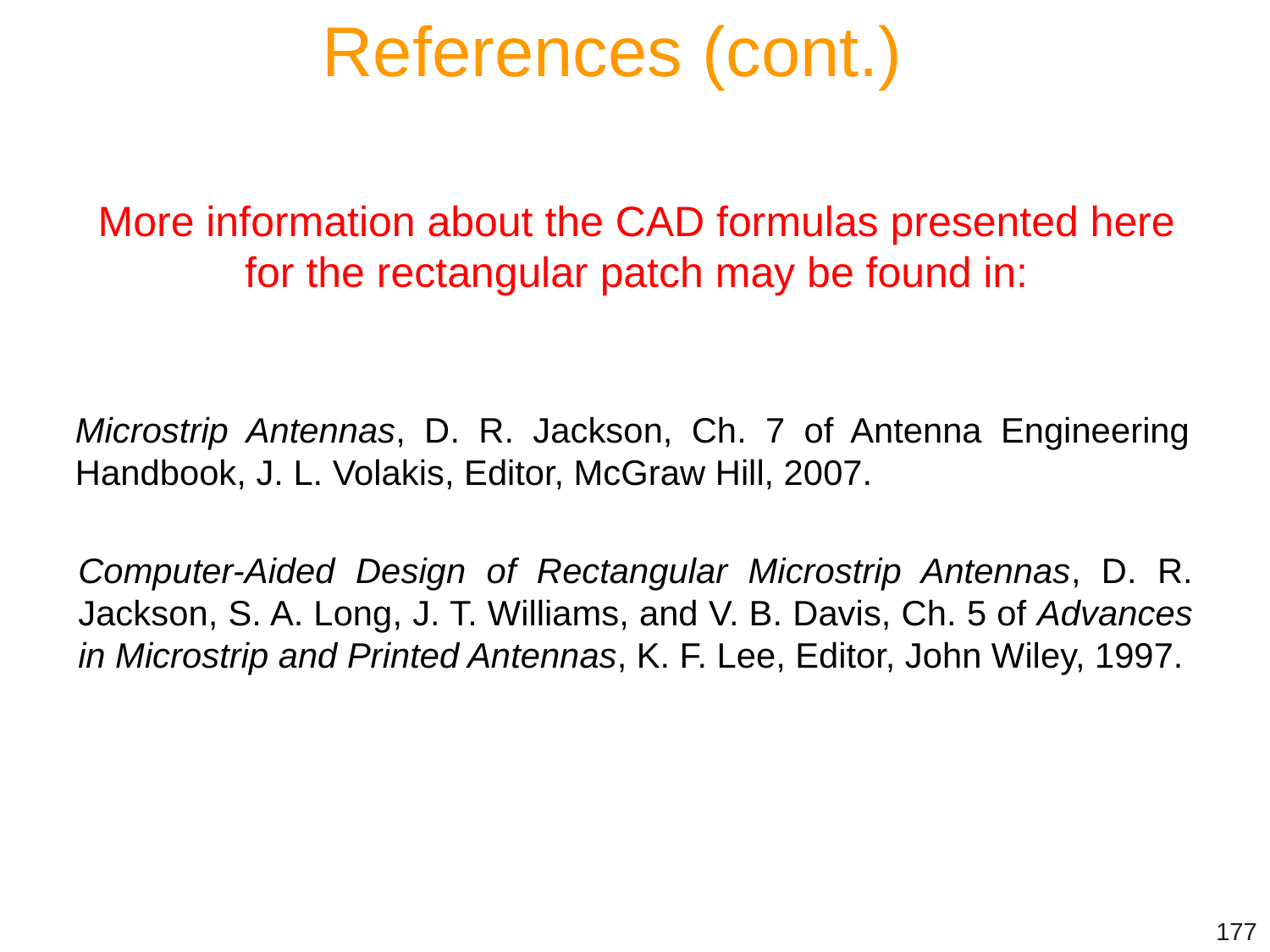

References (cont.)
More information about the CAD formulas presented here for the rectangular patch may be found in:
Microstrip Antennas, D. R. Jackson, Ch. 7 of Antenna Engineering Handbook, J. L. Volakis, Editor, McGraw Hill, 2007.
Computer-Aided Design of Rectangular Microstrip Antennas, D. R. Jackson, S. A. Long, J. T. Williams, and V. B. Davis, Ch. 5 of Advances in Microstrip and Printed Antennas, K. F. Lee, Editor, John Wiley, 1997.
177